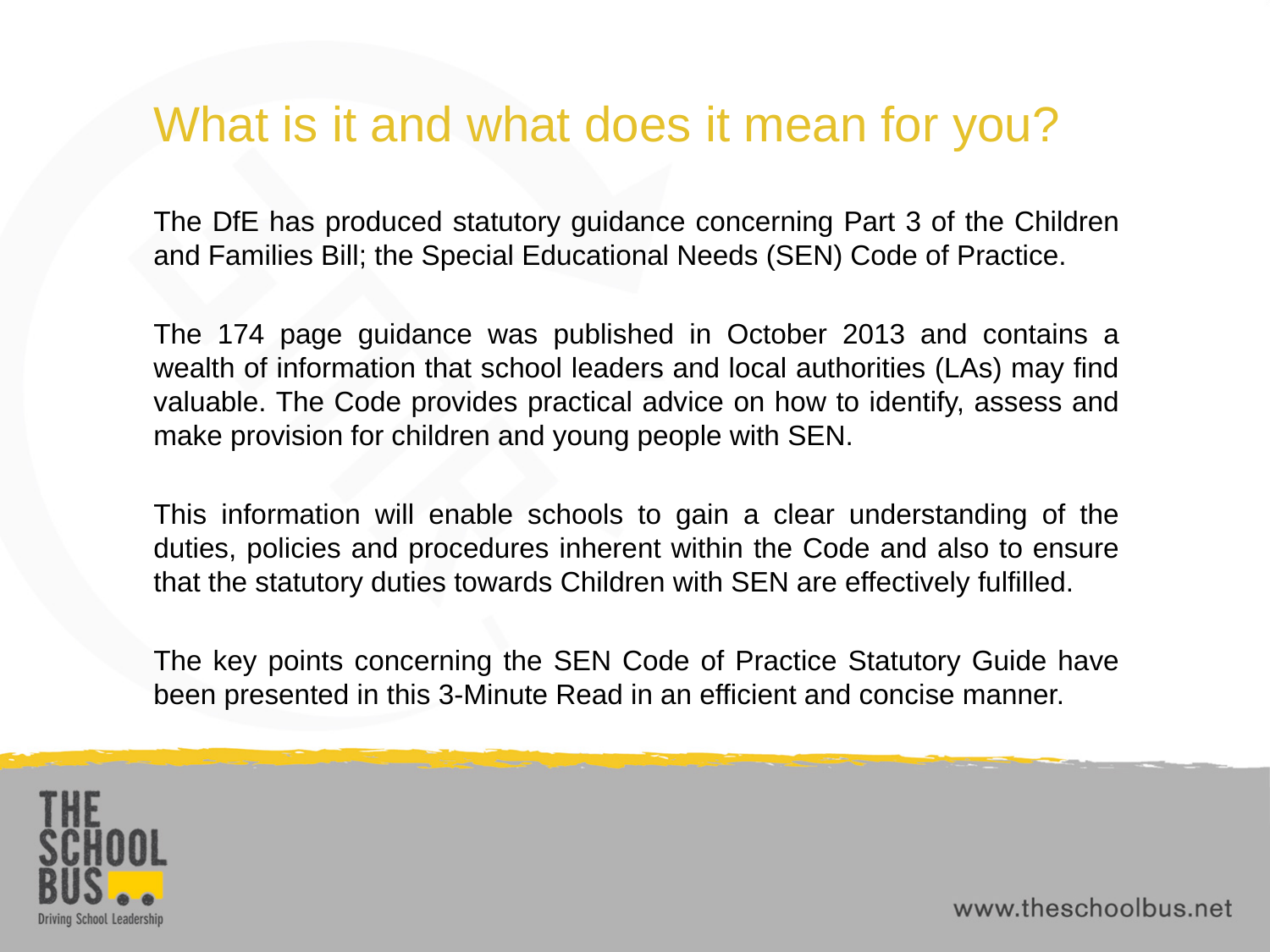

# What is it and what does it mean for you?
The DfE has produced statutory guidance concerning Part 3 of the Children and Families Bill; the Special Educational Needs (SEN) Code of Practice.

The 174 page guidance was published in October 2013 and contains a wealth of information that school leaders and local authorities (LAs) may find valuable. The Code provides practical advice on how to identify, assess and make provision for children and young people with SEN.

This information will enable schools to gain a clear understanding of the duties, policies and procedures inherent within the Code and also to ensure that the statutory duties towards Children with SEN are effectively fulfilled.

The key points concerning the SEN Code of Practice Statutory Guide have been presented in this 3-Minute Read in an efficient and concise manner.